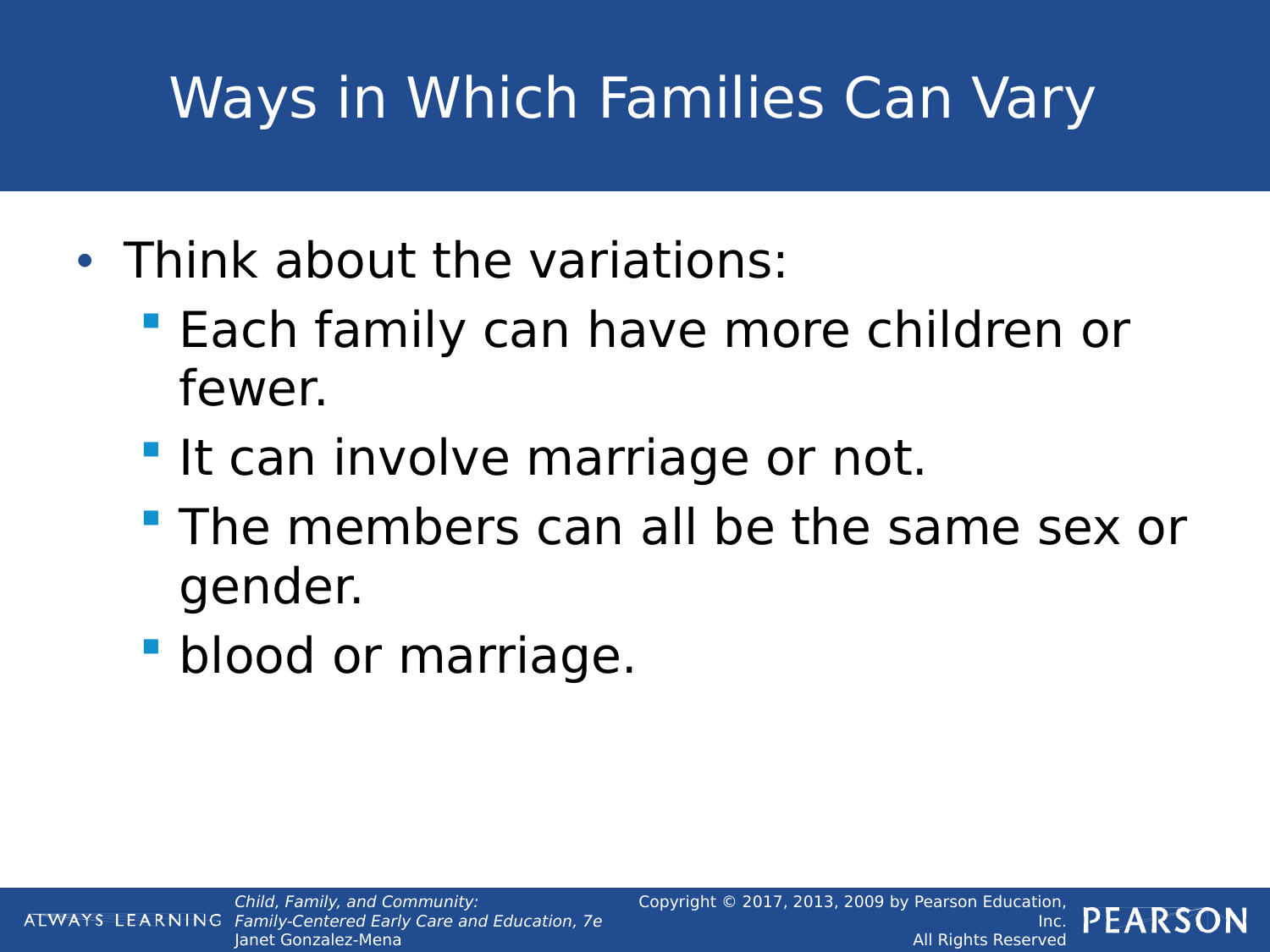

# Ways in Which Families Can Vary
Think about the variations:
Each family can have more children or fewer.
It can involve marriage or not.
The members can all be the same sex or gender.
blood or marriage.